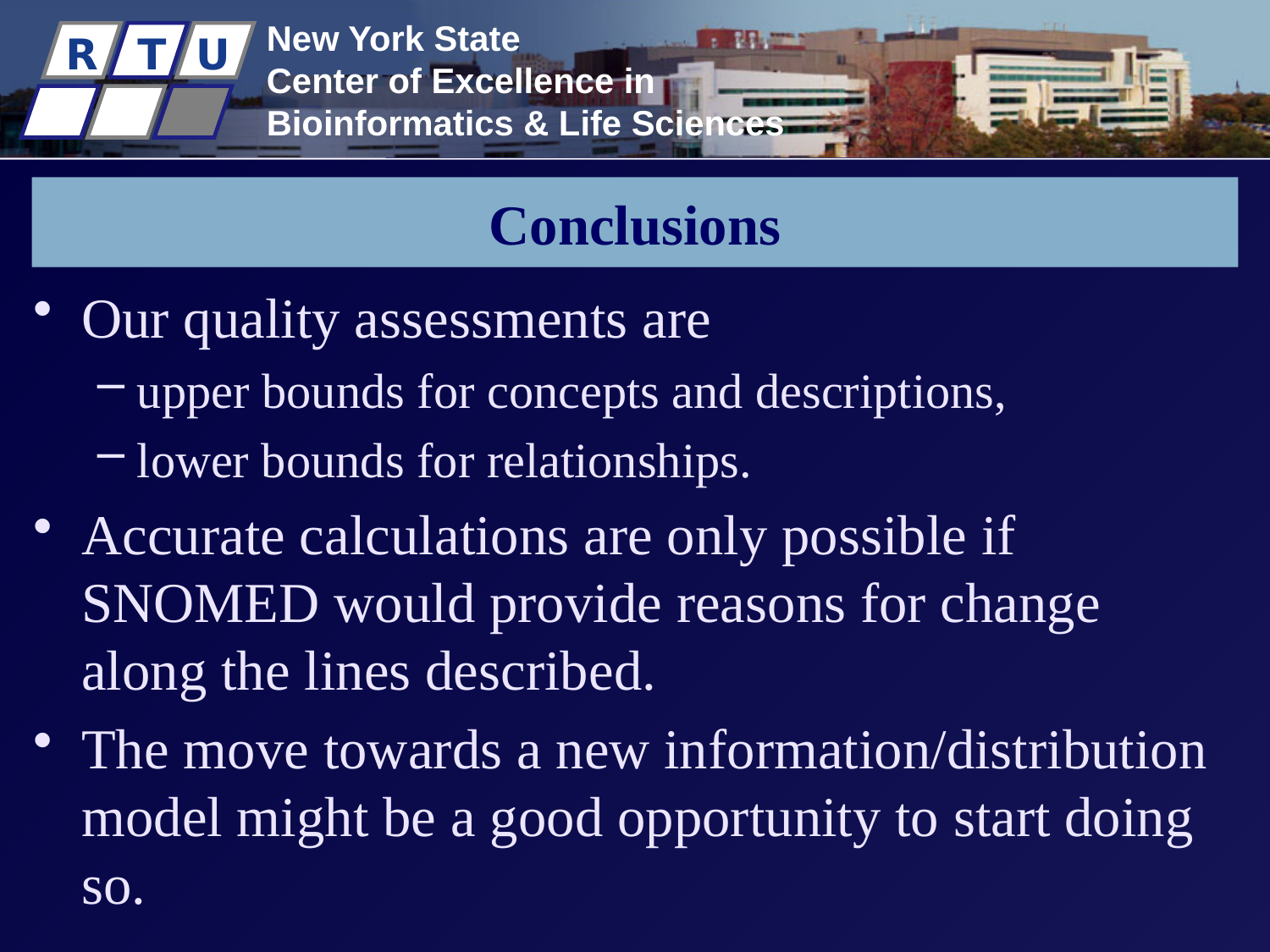

# Conclusions
Our quality assessments are
upper bounds for concepts and descriptions,
lower bounds for relationships.
Accurate calculations are only possible if SNOMED would provide reasons for change along the lines described.
The move towards a new information/distribution model might be a good opportunity to start doing so.